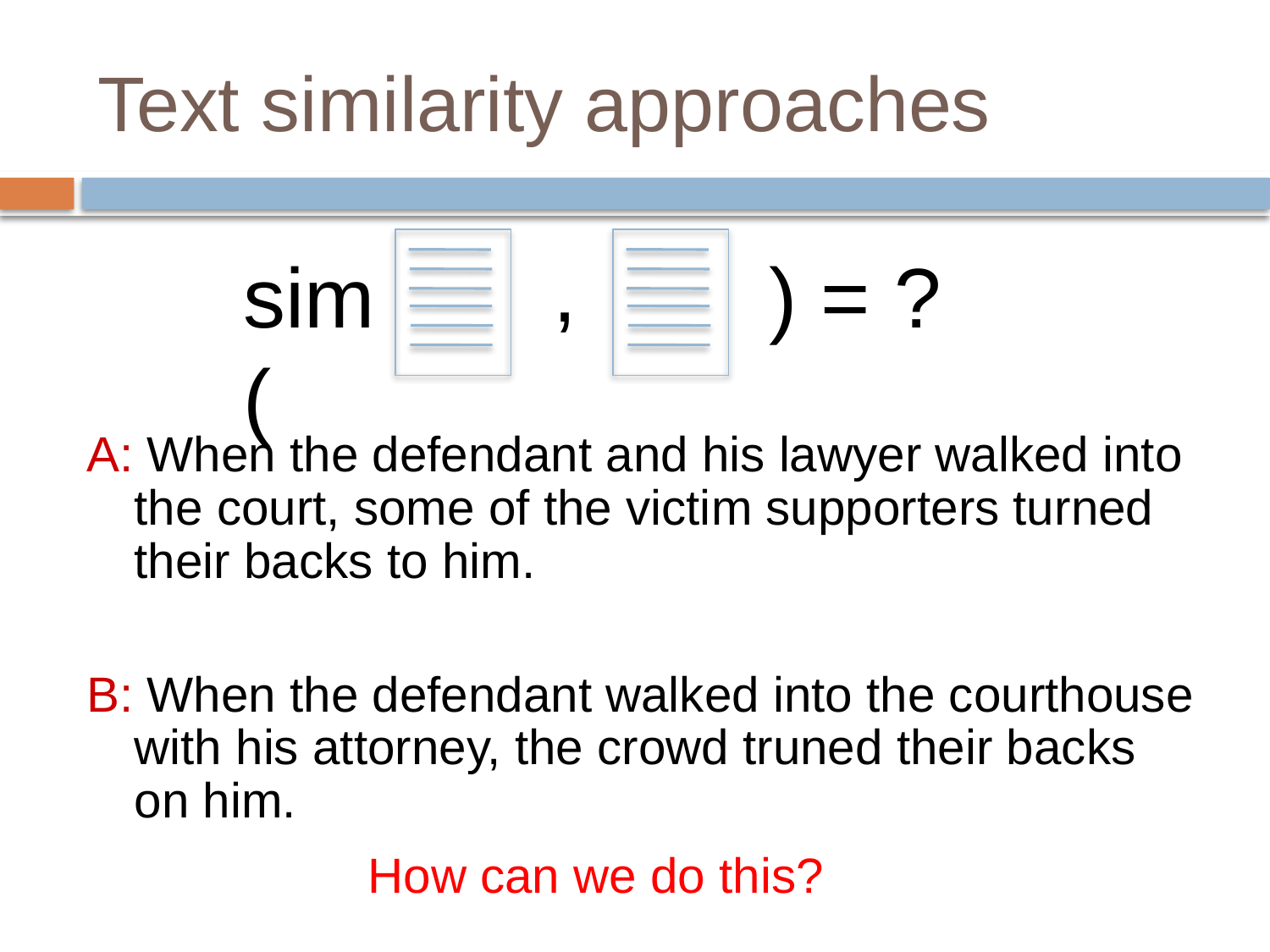

# Text similarity approaches

,
sim(
) = ?
A: When the defendant and his lawyer walked into the court, some of the victim supporters turned their backs to him.

B: When the defendant walked into the courthouse with his attorney, the crowd truned their backs on him.

How can we do this?